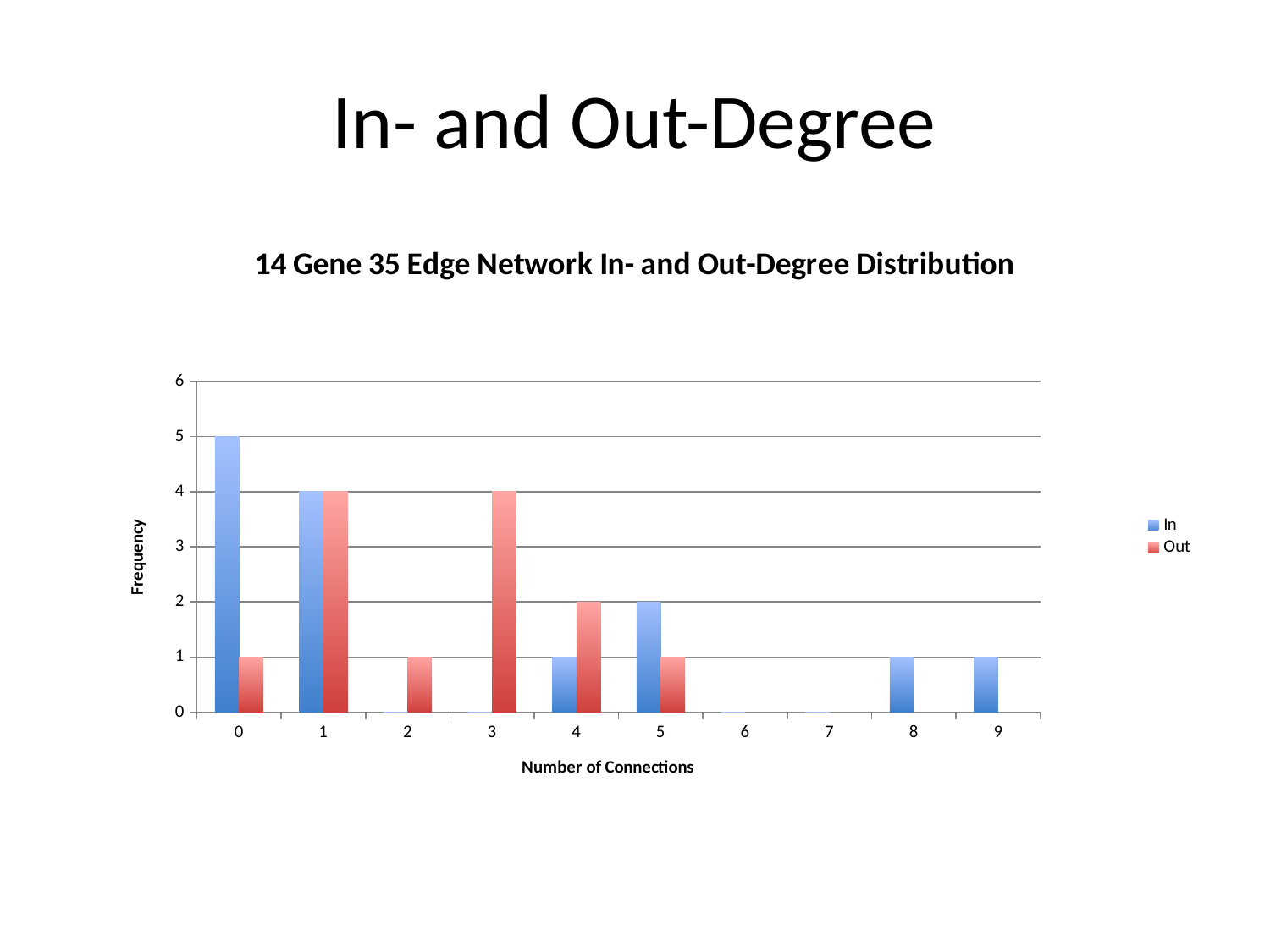

# In- and Out-Degree

### Chart: 14 Gene 35 Edge Network In- and Out-Degree Distribution

| Category | In | Out |
|---|---|---|
| 0.0 | 5.0 | 1.0 |
| 1.0 | 4.0 | 4.0 |
| 2.0 | 0.0 | 1.0 |
| 3.0 | 0.0 | 4.0 |
| 4.0 | 1.0 | 2.0 |
| 5.0 | 2.0 | 1.0 |
| 6.0 | 0.0 | None |
| 7.0 | 0.0 | None |
| 8.0 | 1.0 | None |
| 9.0 | 1.0 | None |